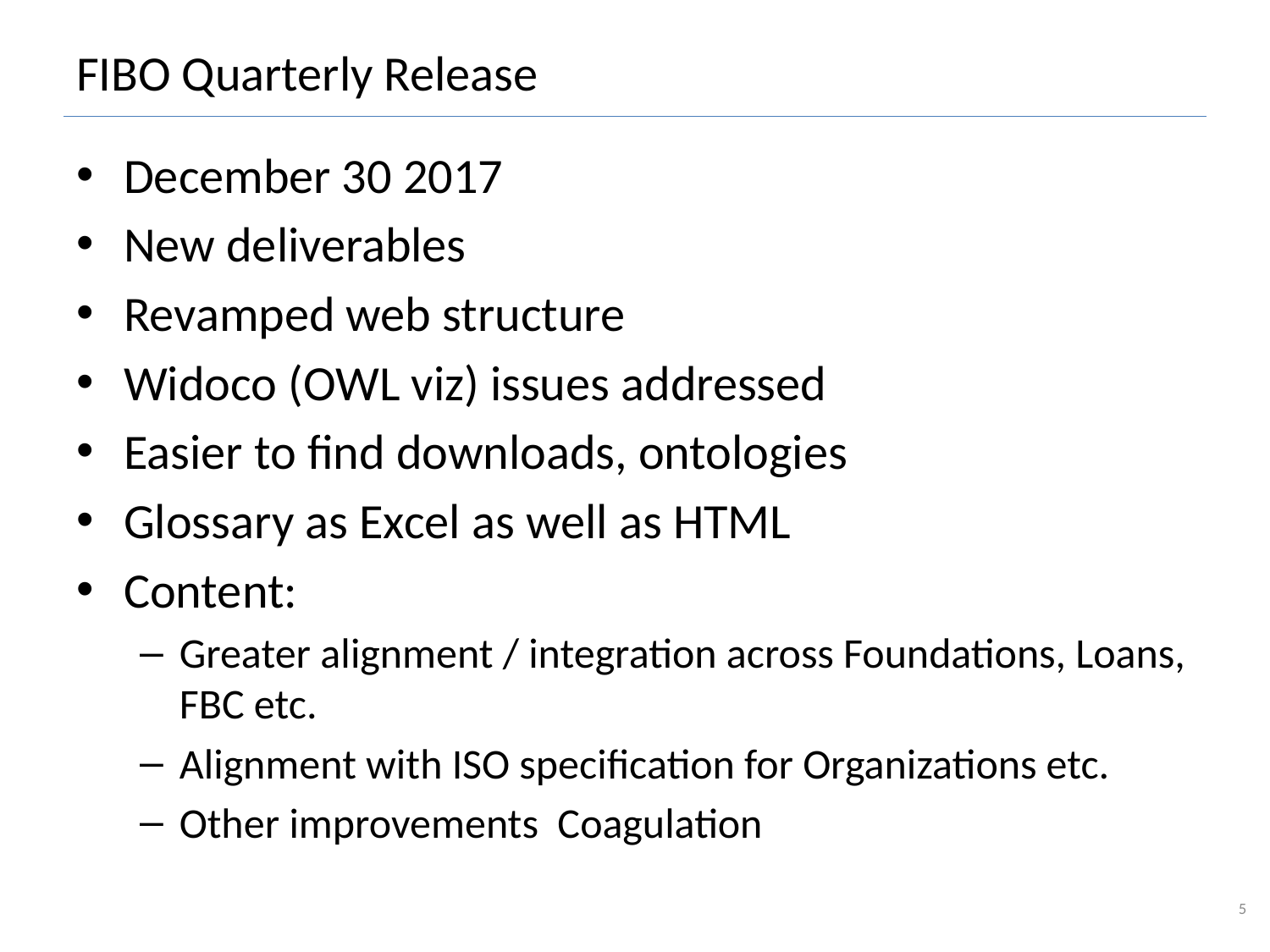

# FIBO Quarterly Release
December 30 2017
New deliverables
Revamped web structure
Widoco (OWL viz) issues addressed
Easier to find downloads, ontologies
Glossary as Excel as well as HTML
Content:
Greater alignment / integration across Foundations, Loans, FBC etc.
Alignment with ISO specification for Organizations etc.
Other improvements  Coagulation
5